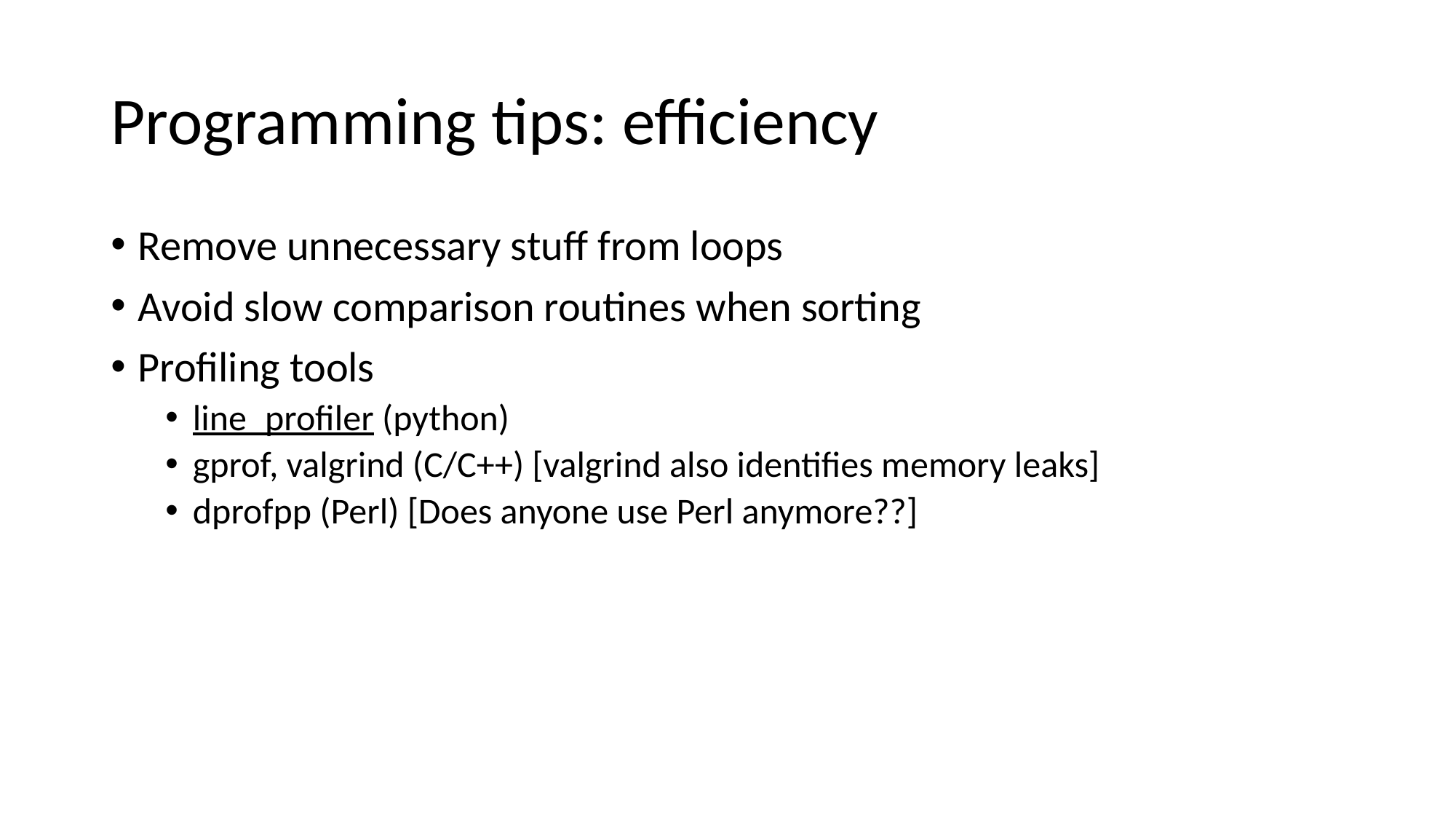

# Programming tips: efficiency
Remove unnecessary stuff from loops
Avoid slow comparison routines when sorting
Profiling tools
line_profiler (python)
gprof, valgrind (C/C++) [valgrind also identifies memory leaks]
dprofpp (Perl) [Does anyone use Perl anymore??]